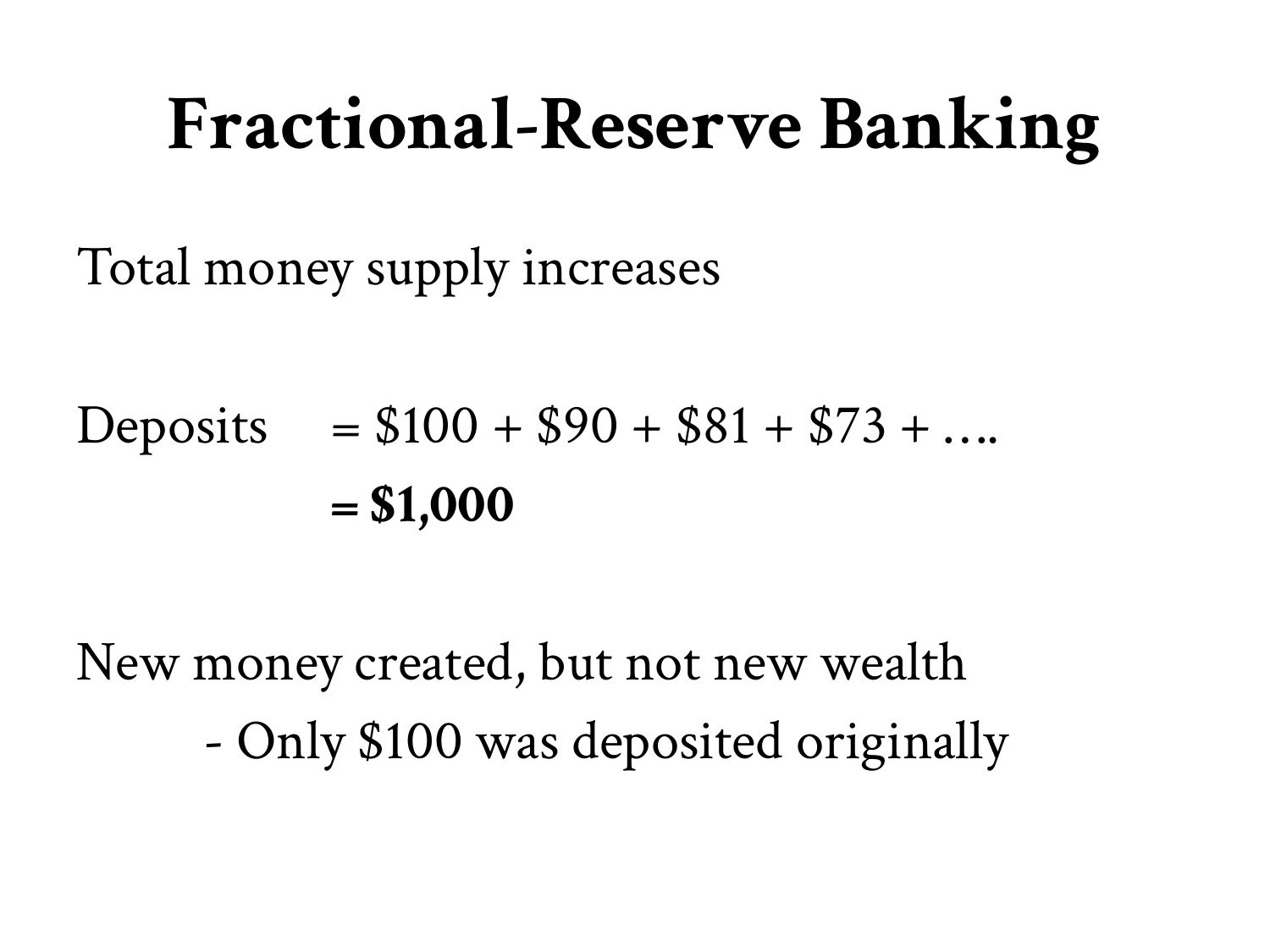

# Fractional-Reserve Banking
Total money supply increases

Deposits 	= $100 + $90 + $81 + $73 + ….
		= $1,000

New money created, but not new wealth
	- Only $100 was deposited originally